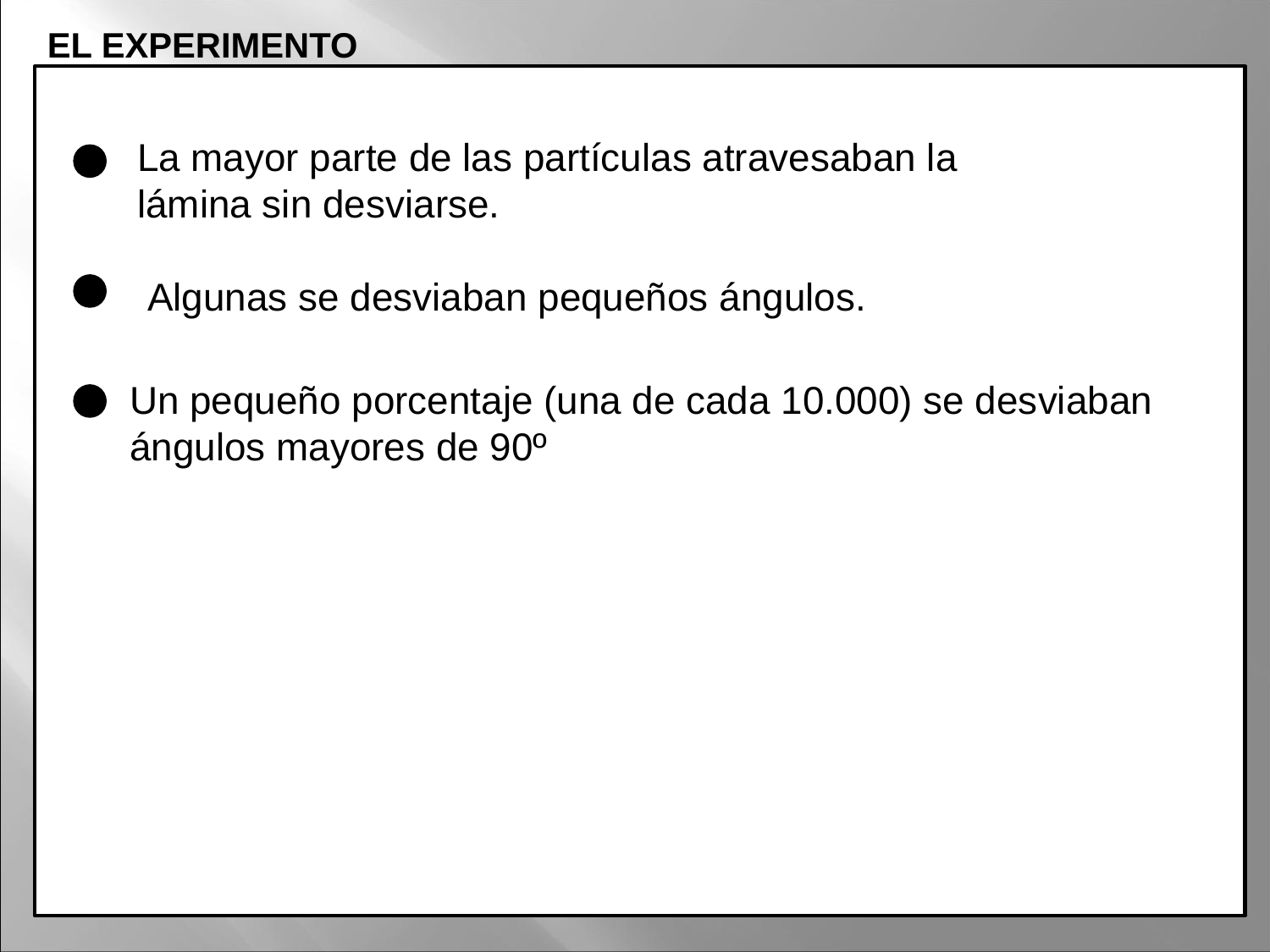

EL EXPERIMENTO

La mayor parte de las partículas atravesaban la lámina sin desviarse.

Algunas se desviaban pequeños ángulos.

Un pequeño porcentaje (una de cada 10.000) se desviaban ángulos mayores de 90º